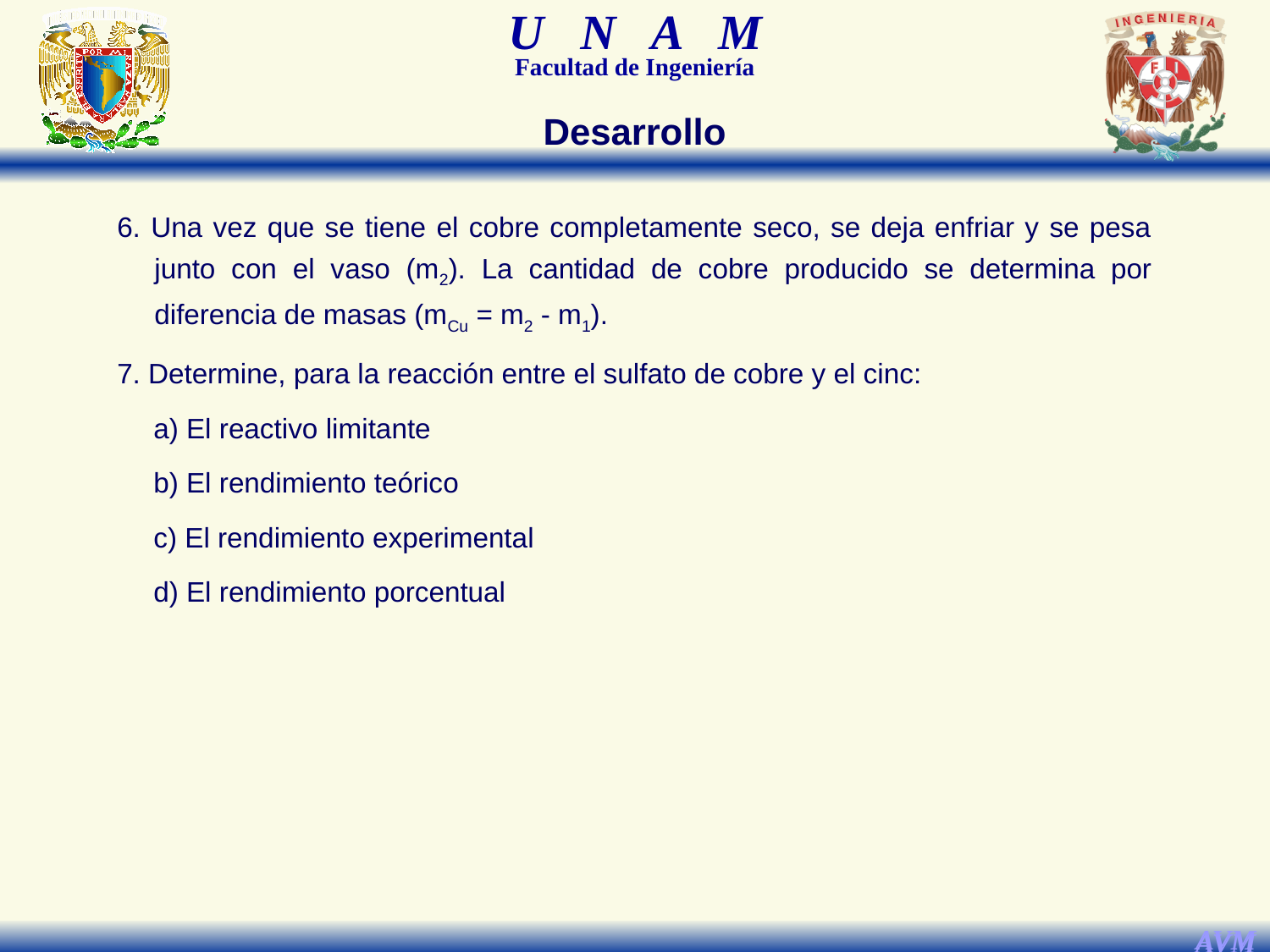

Desarrollo
6. Una vez que se tiene el cobre completamente seco, se deja enfriar y se pesa junto con el vaso (m2). La cantidad de cobre producido se determina por diferencia de masas (mCu = m2 - m1).
7. Determine, para la reacción entre el sulfato de cobre y el cinc:
a) El reactivo limitante
b) El rendimiento teórico
c) El rendimiento experimental
d) El rendimiento porcentual